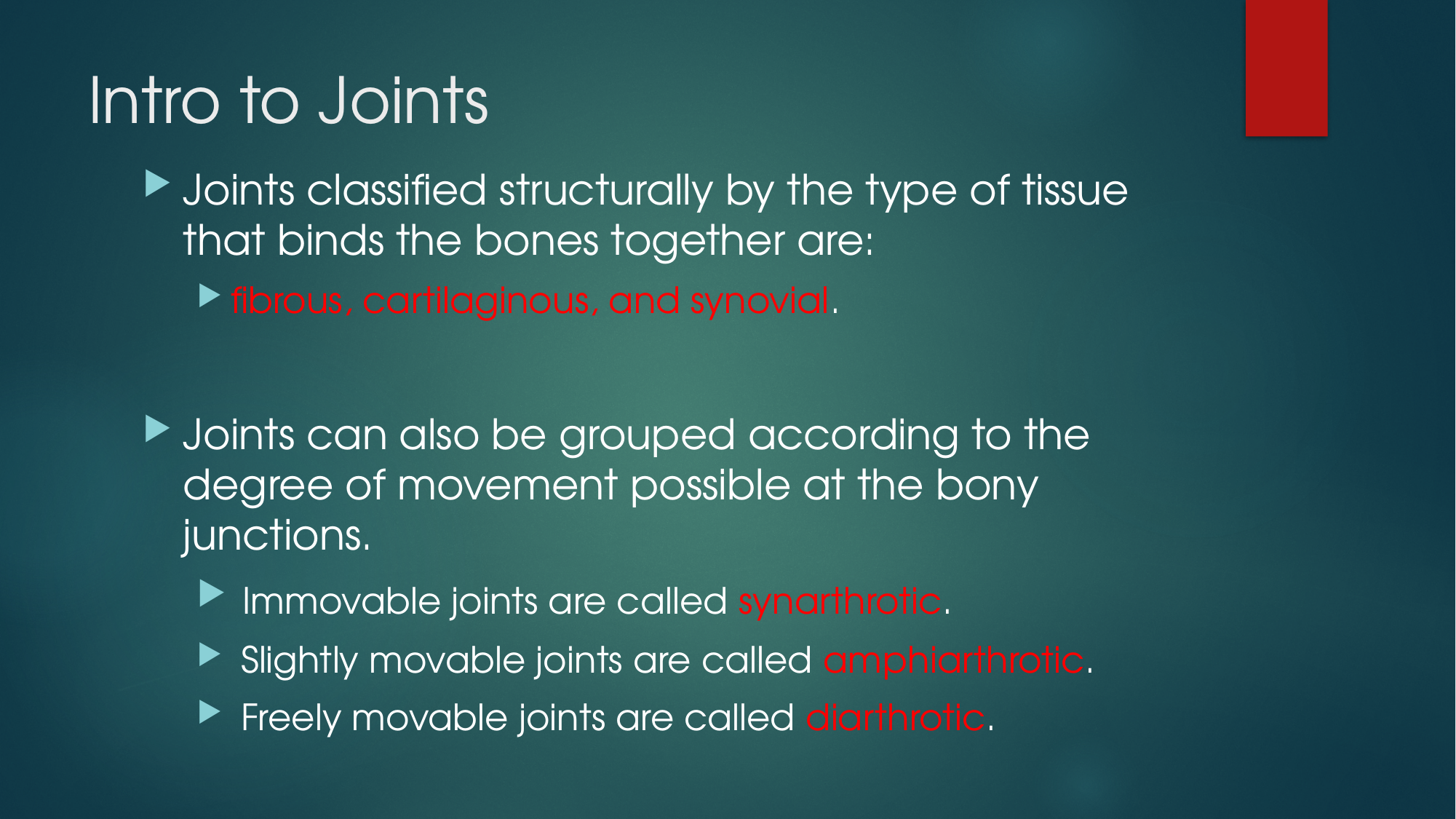

# Intro to Joints
Joints classified structurally by the type of tissue that binds the bones together are:
fibrous, cartilaginous, and synovial.

Joints can also be grouped according to the degree of movement possible at the bony junctions.
 Immovable joints are called synarthrotic.
 Slightly movable joints are called amphiarthrotic.
 Freely movable joints are called diarthrotic.